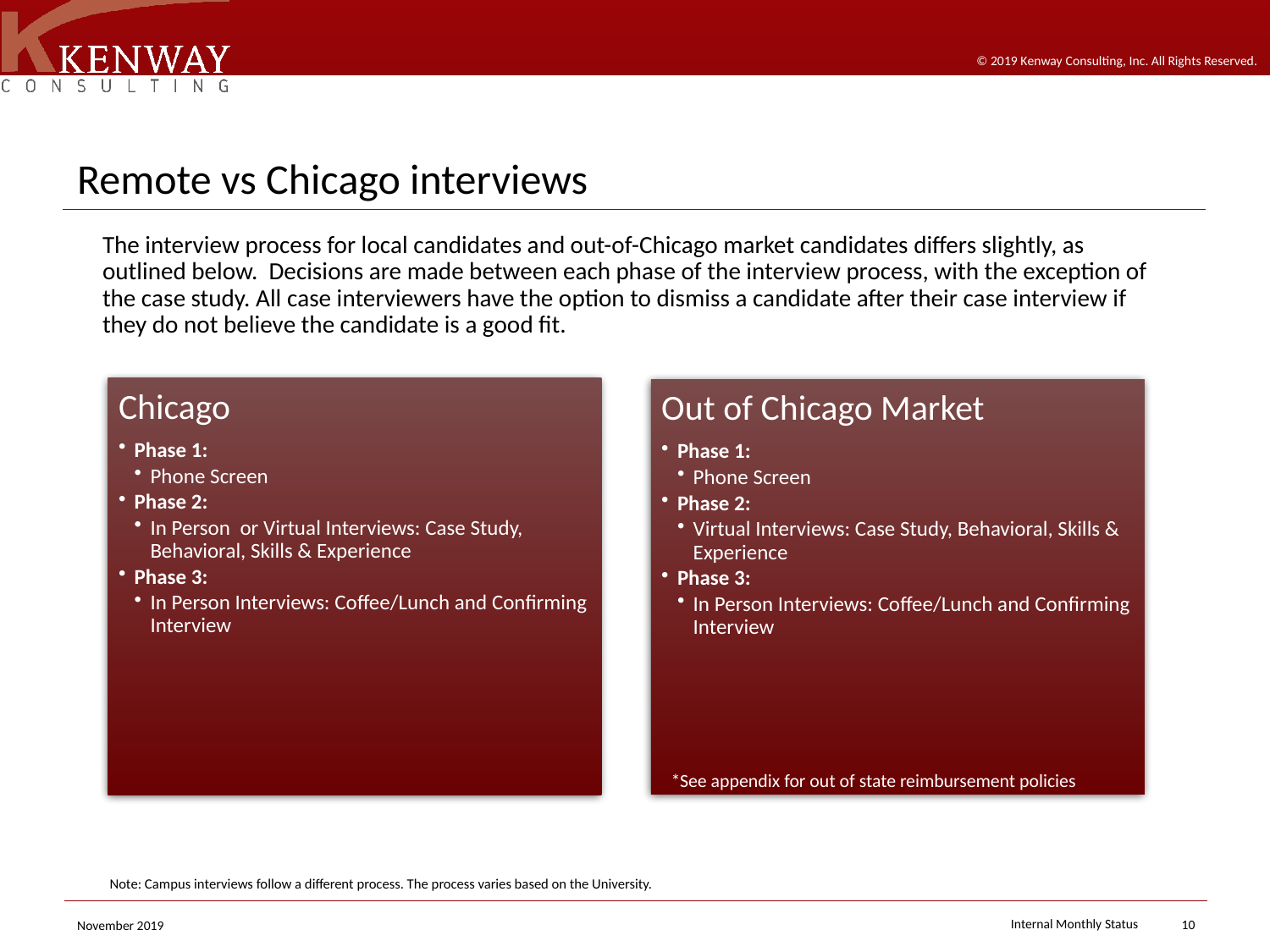

# Remote vs Chicago interviews
The interview process for local candidates and out-of-Chicago market candidates differs slightly, as outlined below.  Decisions are made between each phase of the interview process, with the exception of the case study. All case interviewers have the option to dismiss a candidate after their case interview if they do not believe the candidate is a good fit.

Chicago
Phase 1:
Phone Screen
Phase 2:
In Person  or Virtual Interviews: Case Study, Behavioral, Skills & Experience
Phase 3:
In Person Interviews: Coffee/Lunch and Confirming Interview

Out of Chicago Market
Phase 1:
Phone Screen
Phase 2:
Virtual Interviews: Case Study, Behavioral, Skills & Experience
Phase 3:
In Person Interviews: Coffee/Lunch and Confirming Interview
*See appendix for out of state reimbursement policies
Note: Campus interviews follow a different process. The process varies based on the University.
10